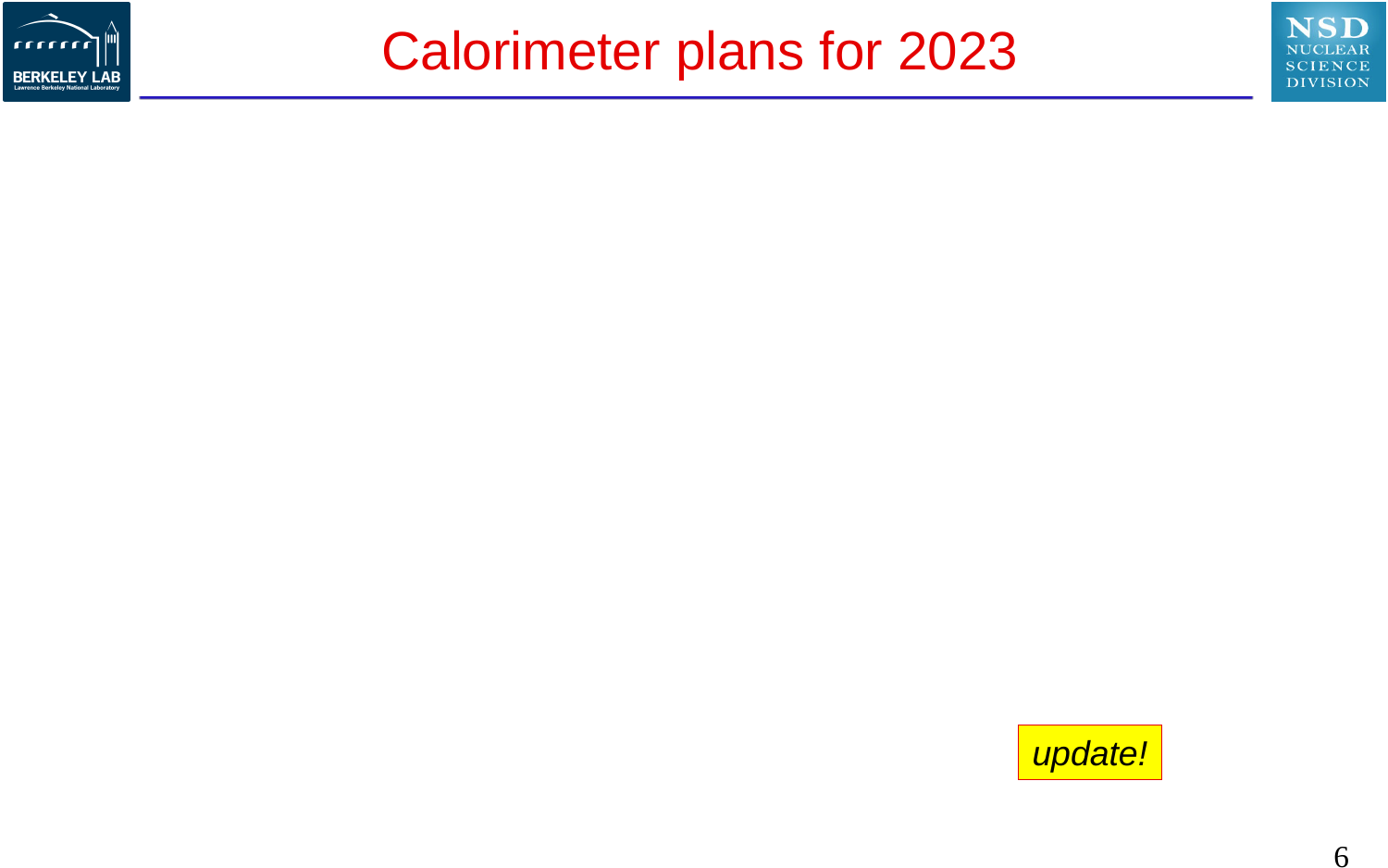

# Calorimeter plans for 2023

update!
6